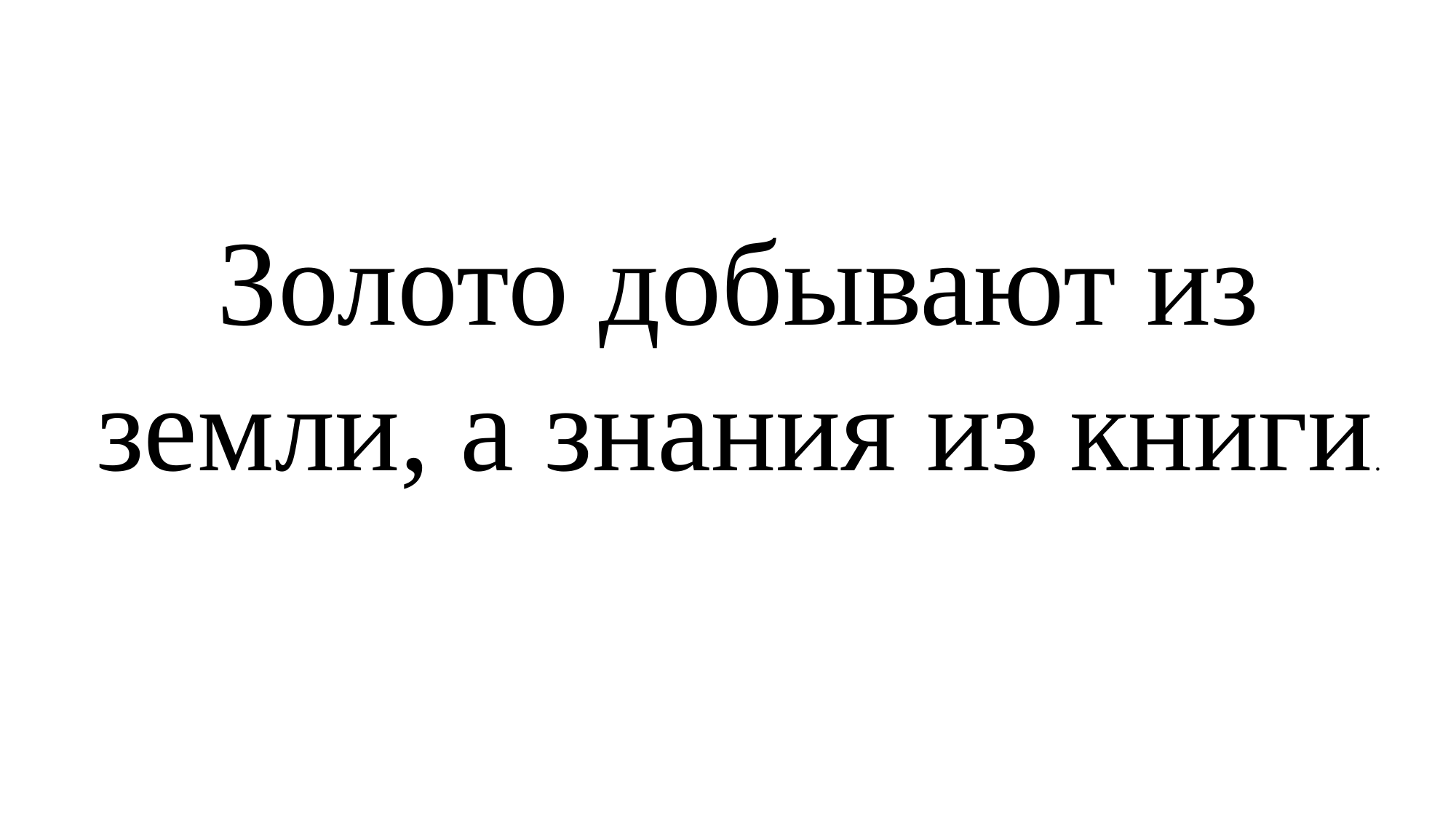

Золото добывают из земли, а знания из книги.